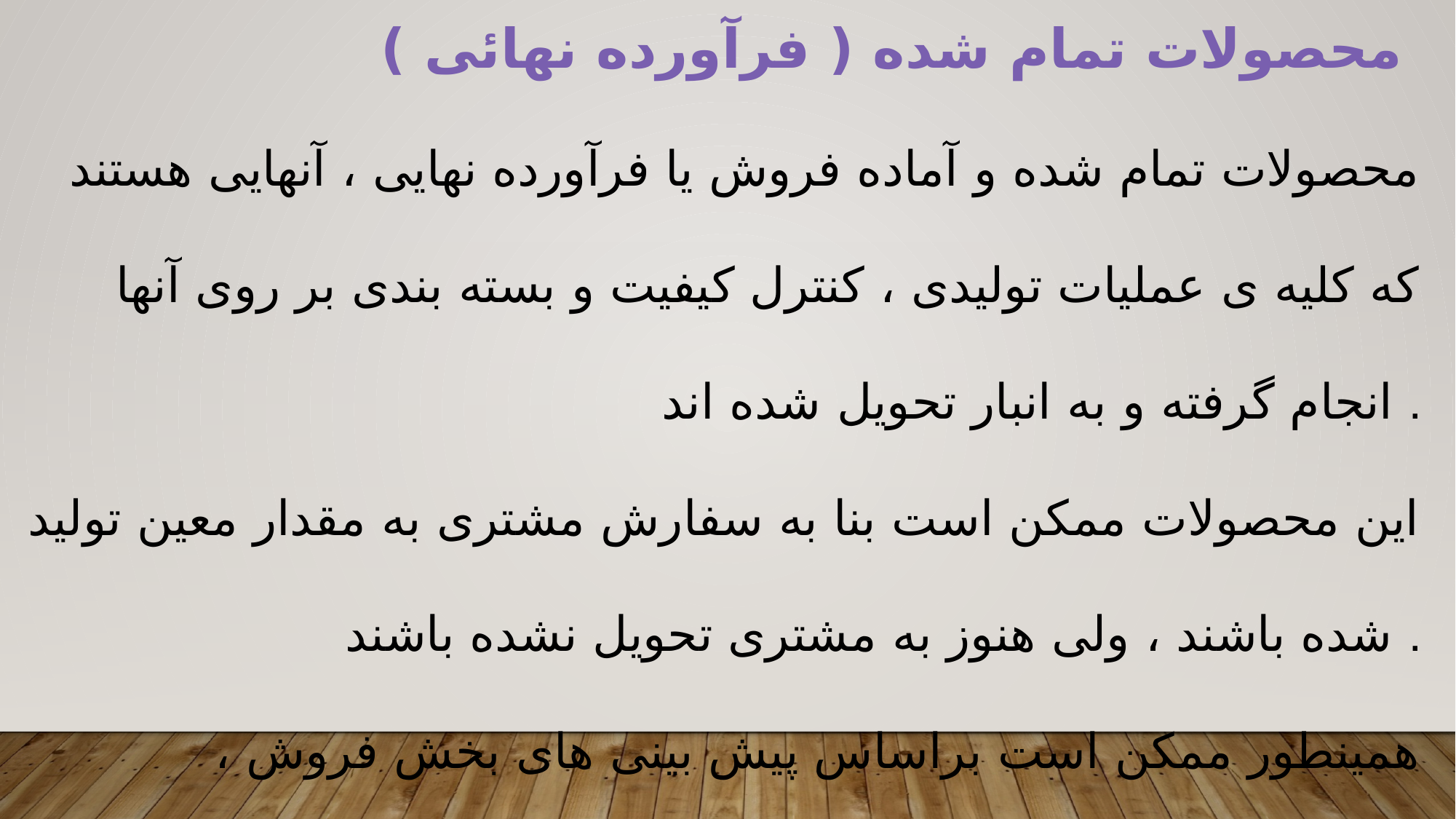

محصولات تمام شده ( فرآورده نهائی )
محصولات تمام شده و آماده فروش یا فرآورده نهایی ، آنهایی هستند که کلیه ی عملیات تولیدی ، کنترل کیفیت و بسته بندی بر روی آنها انجام گرفته و به انبار تحویل شده اند .
این محصولات ممکن است بنا به سفارش مشتری به مقدار معین تولید شده باشند ، ولی هنوز به مشتری تحویل نشده باشند .
همینطور ممکن است براساس پیش بینی های بخش فروش ، محصولات آماده شده و تدریجا به بازار تحویل شوند .